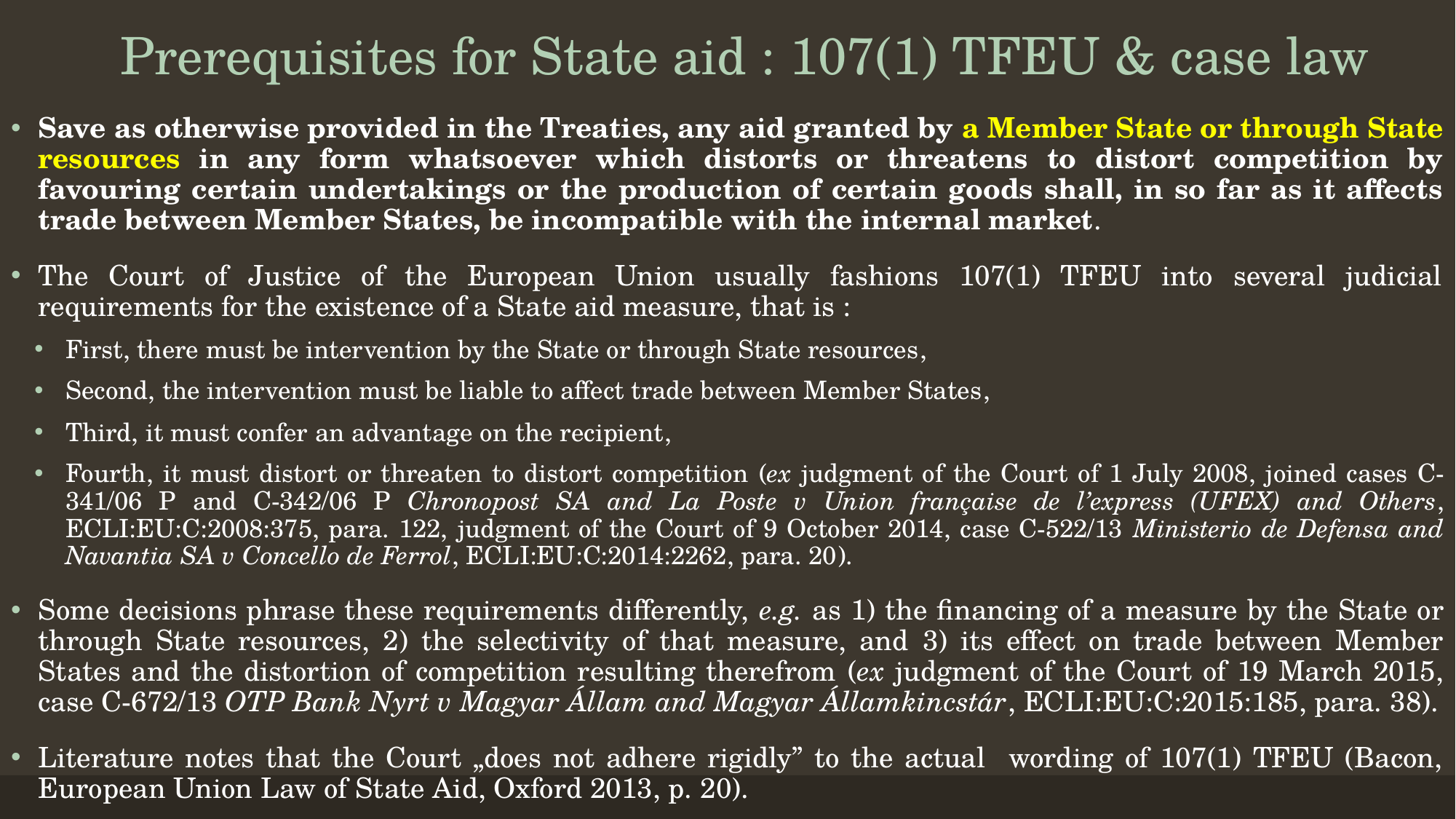

# Prerequisites for State aid : 107(1) TFEU & case law
Save as otherwise provided in the Treaties, any aid granted by a Member State or through State resources in any form whatsoever which distorts or threatens to distort competition by favouring certain undertakings or the production of certain goods shall, in so far as it affects trade between Member States, be incompatible with the internal market.
The Court of Justice of the European Union usually fashions 107(1) TFEU into several judicial requirements for the existence of a State aid measure, that is :
First, there must be intervention by the State or through State resources,
Second, the intervention must be liable to affect trade between Member States,
Third, it must confer an advantage on the recipient,
Fourth, it must distort or threaten to distort competition (ex judgment of the Court of 1 July 2008, joined cases C-341/06 P and C-342/06 P Chronopost SA and La Poste v Union française de l’express (UFEX) and Others, ECLI:EU:C:2008:375, para. 122, judgment of the Court of 9 October 2014, case C-522/13 Ministerio de Defensa and Navantia SA v Concello de Ferrol, ECLI:EU:C:2014:2262, para. 20).
Some decisions phrase these requirements differently, e.g. as 1) the financing of a measure by the State or through State resources, 2) the selectivity of that measure, and 3) its effect on trade between Member States and the distortion of competition resulting therefrom (ex judgment of the Court of 19 March 2015, case C-672/13 OTP Bank Nyrt v Magyar Állam and Magyar Államkincstár, ECLI:EU:C:2015:185, para. 38).
Literature notes that the Court „does not adhere rigidly” to the actual  wording of 107(1) TFEU (Bacon, European Union Law of State Aid, Oxford 2013, p. 20).